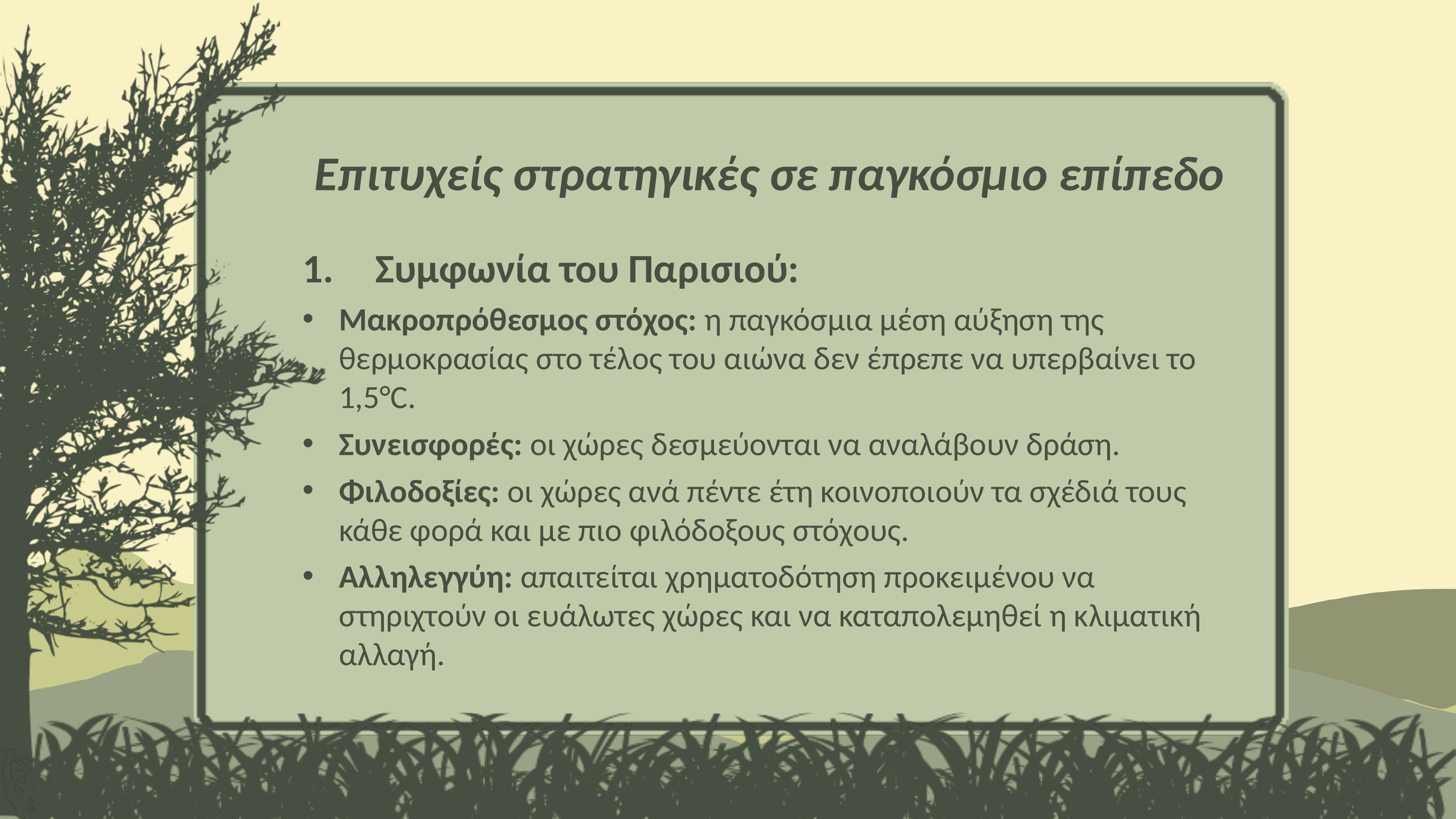

Επιτυχείς στρατηγικές σε παγκόσμιο επίπεδο

Συμφωνία του Παρισιoύ:
Μακροπρόθεσμος στόχος: η παγκόσμια μέση αύξηση της θερμοκρασίας στο τέλος του αιώνα δεν έπρεπε να υπερβαίνει το 1,5°C.
Συνεισφορές: οι χώρες δεσμεύονται να αναλάβουν δράση.
Φιλοδοξίες: οι χώρες ανά πέντε έτη κοινοποιούν τα σχέδιά τους κάθε φορά και με πιο φιλόδοξους στόχους.
Αλληλεγγύη: απαιτείται χρηματοδότηση προκειμένου να στηριχτούν οι ευάλωτες χώρες και να καταπολεμηθεί η κλιματική αλλαγή.